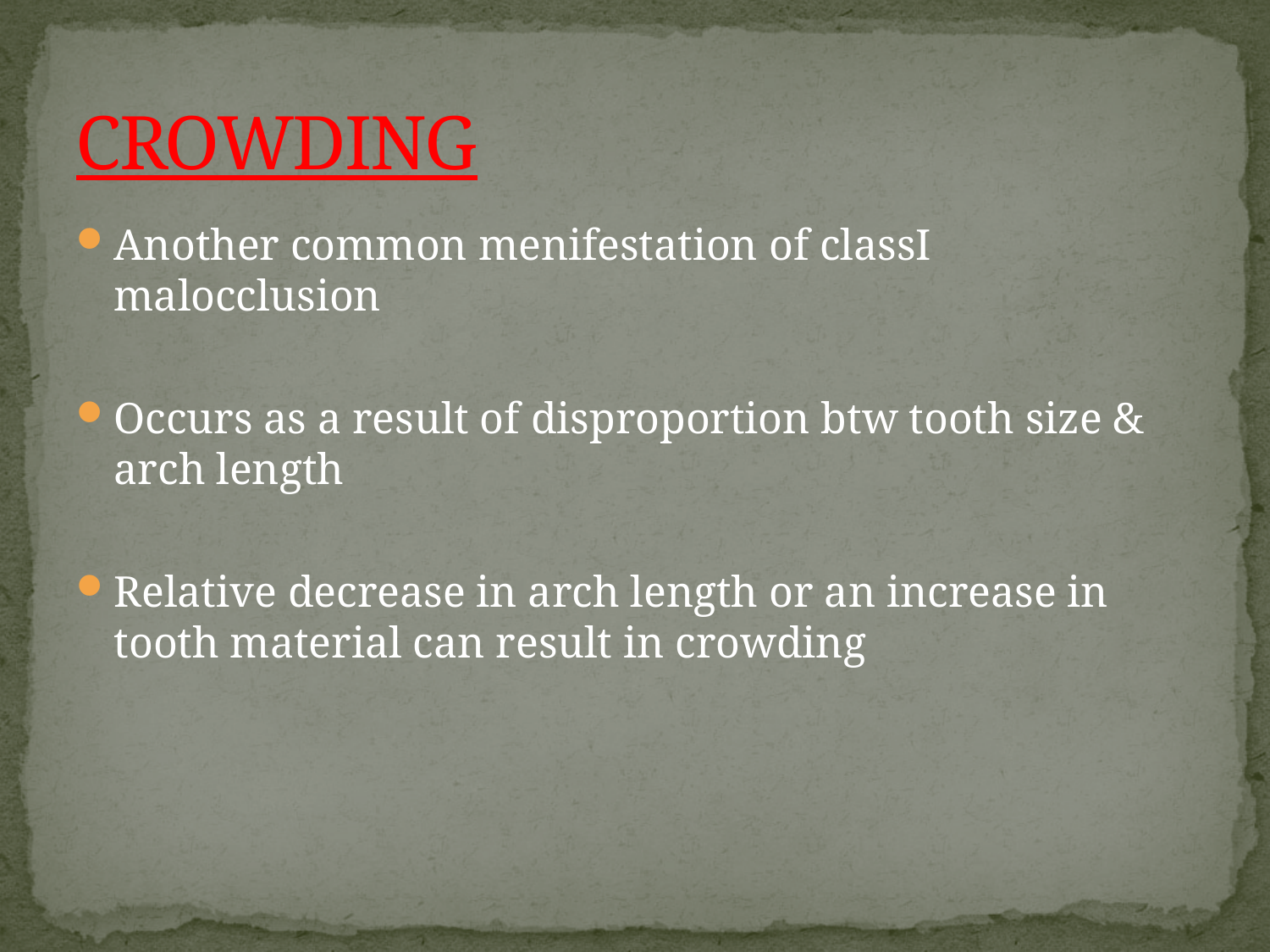

# CROWDING
Another common menifestation of classI malocclusion

Occurs as a result of disproportion btw tooth size & arch length

Relative decrease in arch length or an increase in tooth material can result in crowding